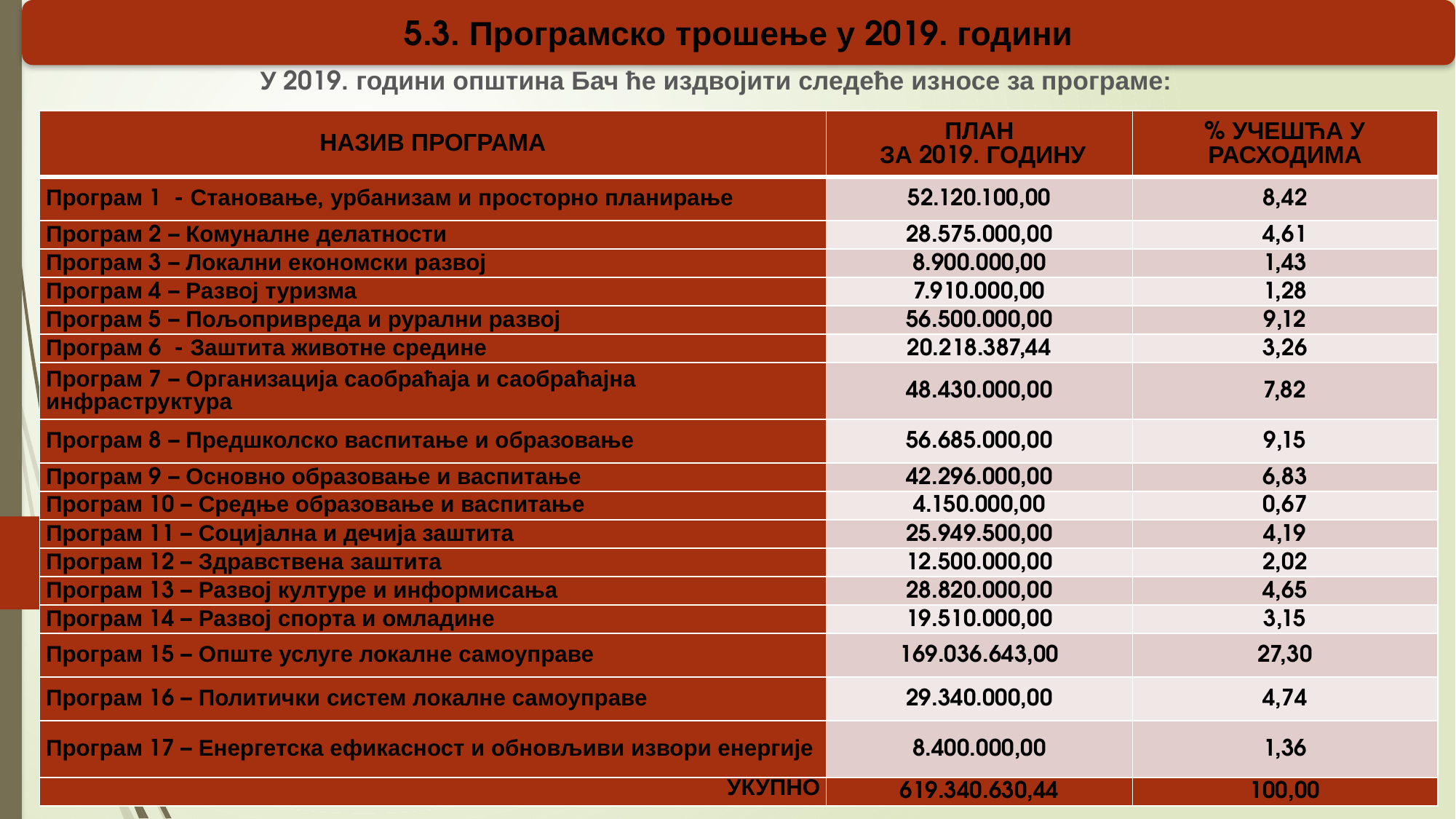

5.3. Програмско трошење у 2019. години
У 2019. години општина Бач ће издвојити следеће износе за програме:

| НАЗИВ ПРОГРАМА | ПЛАН ЗА 2019. ГОДИНУ | % УЧЕШЋА У РАСХОДИМА |
| --- | --- | --- |
| Програм 1 - Становање, урбанизам и просторно планирање | 52.120.100,00 | 8,42 |
| Програм 2 – Комуналне делатности | 28.575.000,00 | 4,61 |
| Програм 3 – Локални економски развој | 8.900.000,00 | 1,43 |
| Програм 4 – Развој туризма | 7.910.000,00 | 1,28 |
| Програм 5 – Пољопривреда и рурални развој | 56.500.000,00 | 9,12 |
| Програм 6 - Заштита животне средине | 20.218.387,44 | 3,26 |
| Програм 7 – Организација саобраћаја и саобраћајна инфраструктура | 48.430.000,00 | 7,82 |
| Програм 8 – Предшколско васпитање и образовање | 56.685.000,00 | 9,15 |
| Програм 9 – Основно образовање и васпитање | 42.296.000,00 | 6,83 |
| Програм 10 – Средње образовање и васпитање | 4.150.000,00 | 0,67 |
| Програм 11 – Социјална и дечија заштита | 25.949.500,00 | 4,19 |
| Програм 12 – Здравствена заштита | 12.500.000,00 | 2,02 |
| Програм 13 – Развој културе и информисања | 28.820.000,00 | 4,65 |
| Програм 14 – Развој спорта и омладине | 19.510.000,00 | 3,15 |
| Програм 15 – Опште услуге локалне самоуправе | 169.036.643,00 | 27,30 |
| Програм 16 – Политички систем локалне самоуправе | 29.340.000,00 | 4,74 |
| Програм 17 – Енергетска ефикасност и обновљиви извори енергије | 8.400.000,00 | 1,36 |
| УКУПНО | 619.340.630,44 | 100,00 |